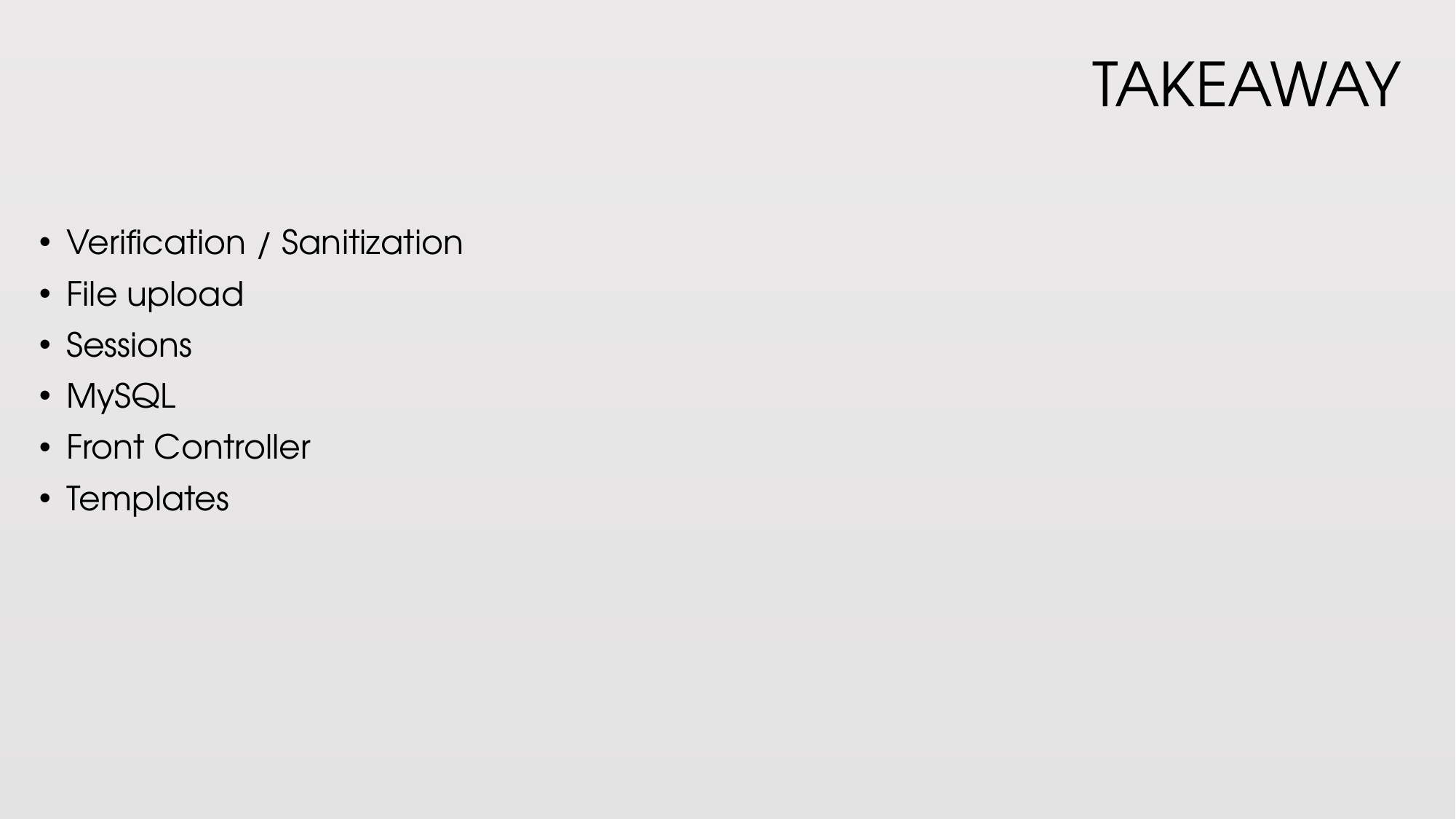

# takeaway
Verification / Sanitization
File upload
Sessions
MySQL
Front Controller
Templates